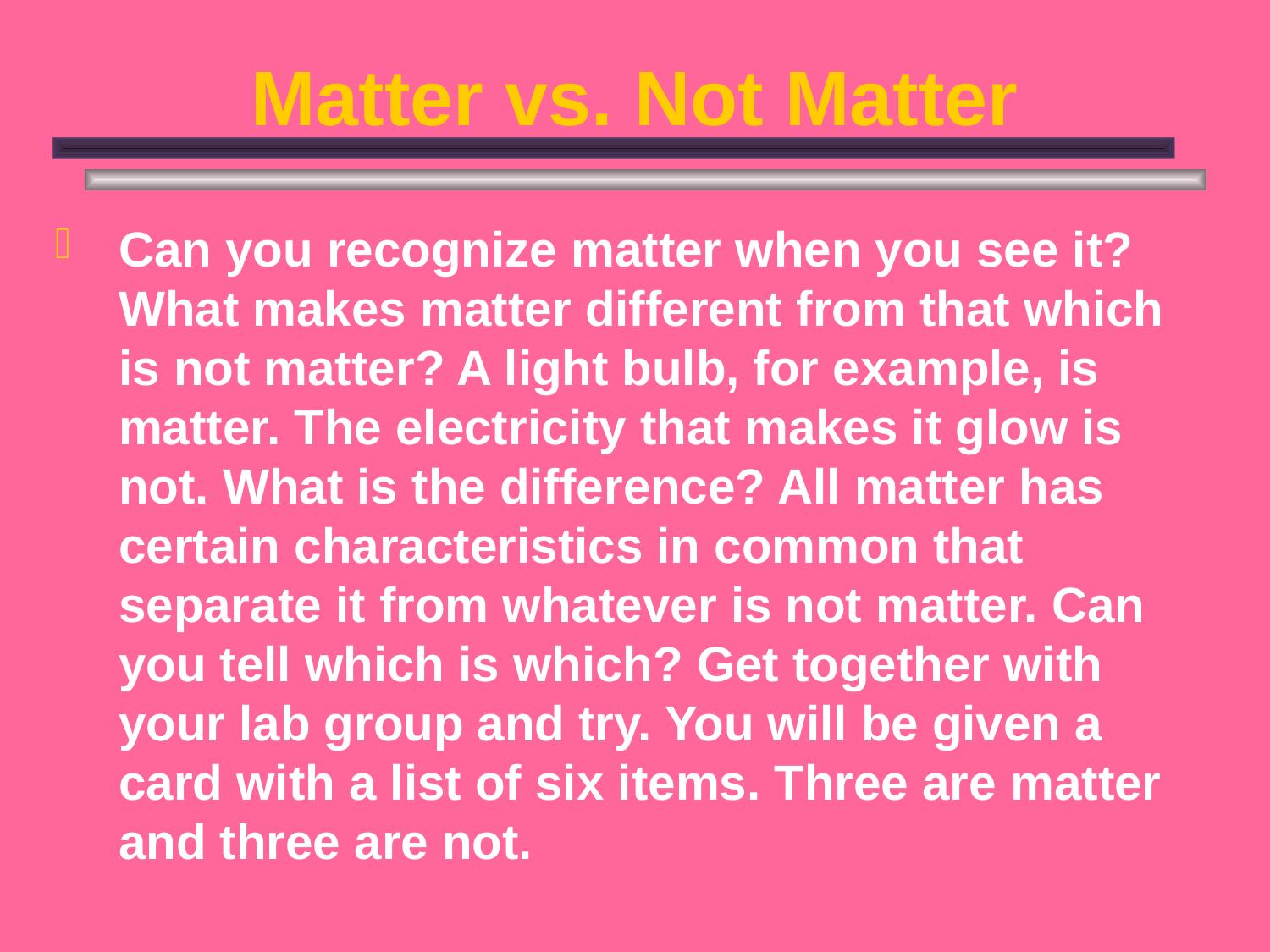

# Matter vs. Not Matter
Can you recognize matter when you see it? What makes matter different from that which is not matter? A light bulb, for example, is matter. The electricity that makes it glow is not. What is the difference? All matter has certain characteristics in common that separate it from whatever is not matter. Can you tell which is which? Get together with your lab group and try. You will be given a card with a list of six items. Three are matter and three are not.